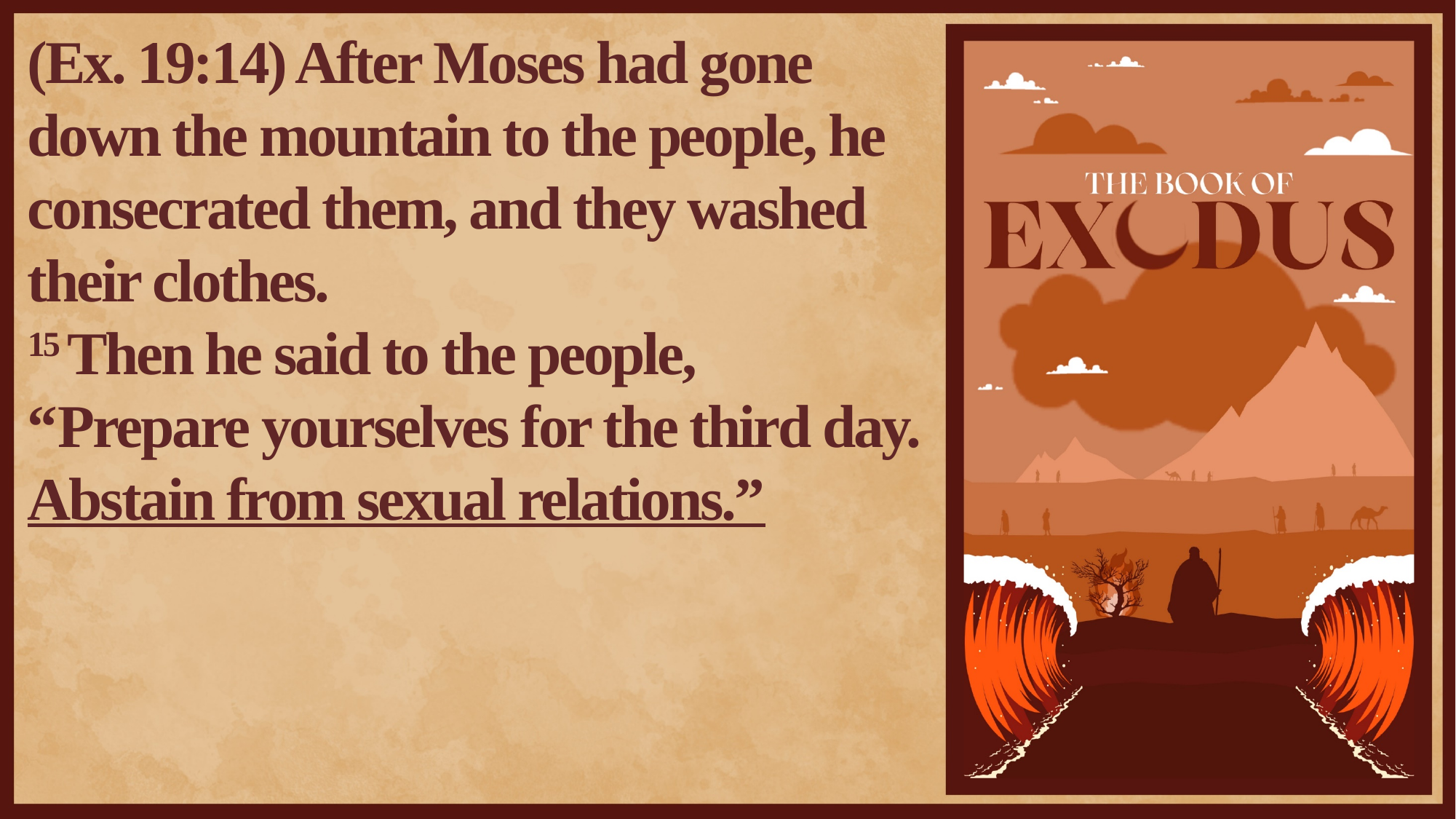

(Ex. 19:14) After Moses had gone down the mountain to the people, he consecrated them, and they washed their clothes.
15 Then he said to the people,
“Prepare yourselves for the third day.
Abstain from sexual relations.”